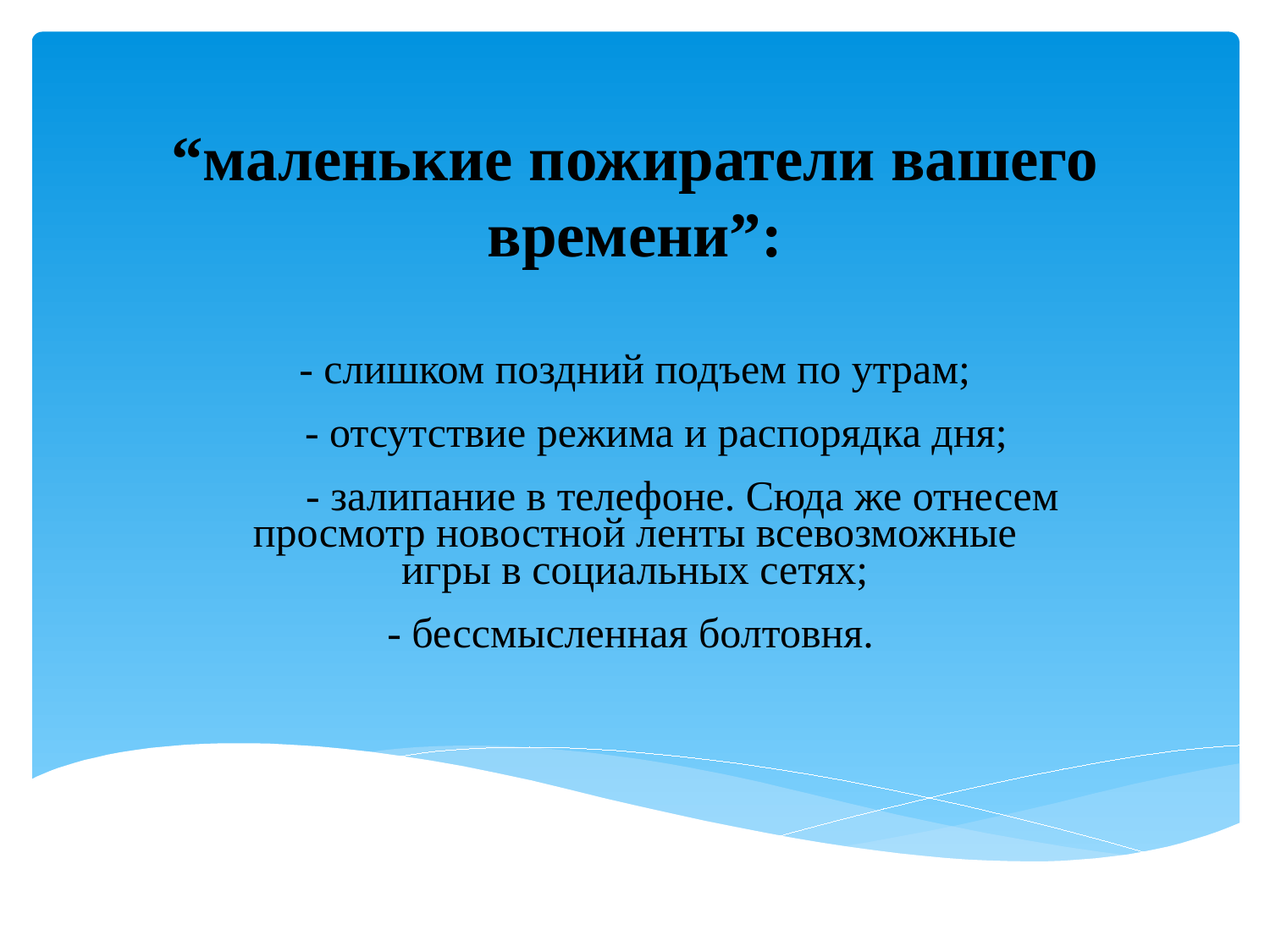

# “маленькие пожиратели вашего времени”:

- слишком поздний подъем по утрам;
    - отсутствие режима и распорядка дня;
         - залипание в телефоне. Сюда же отнесем просмотр новостной ленты всевозможные игры в социальных сетях;
- бессмысленная болтовня.